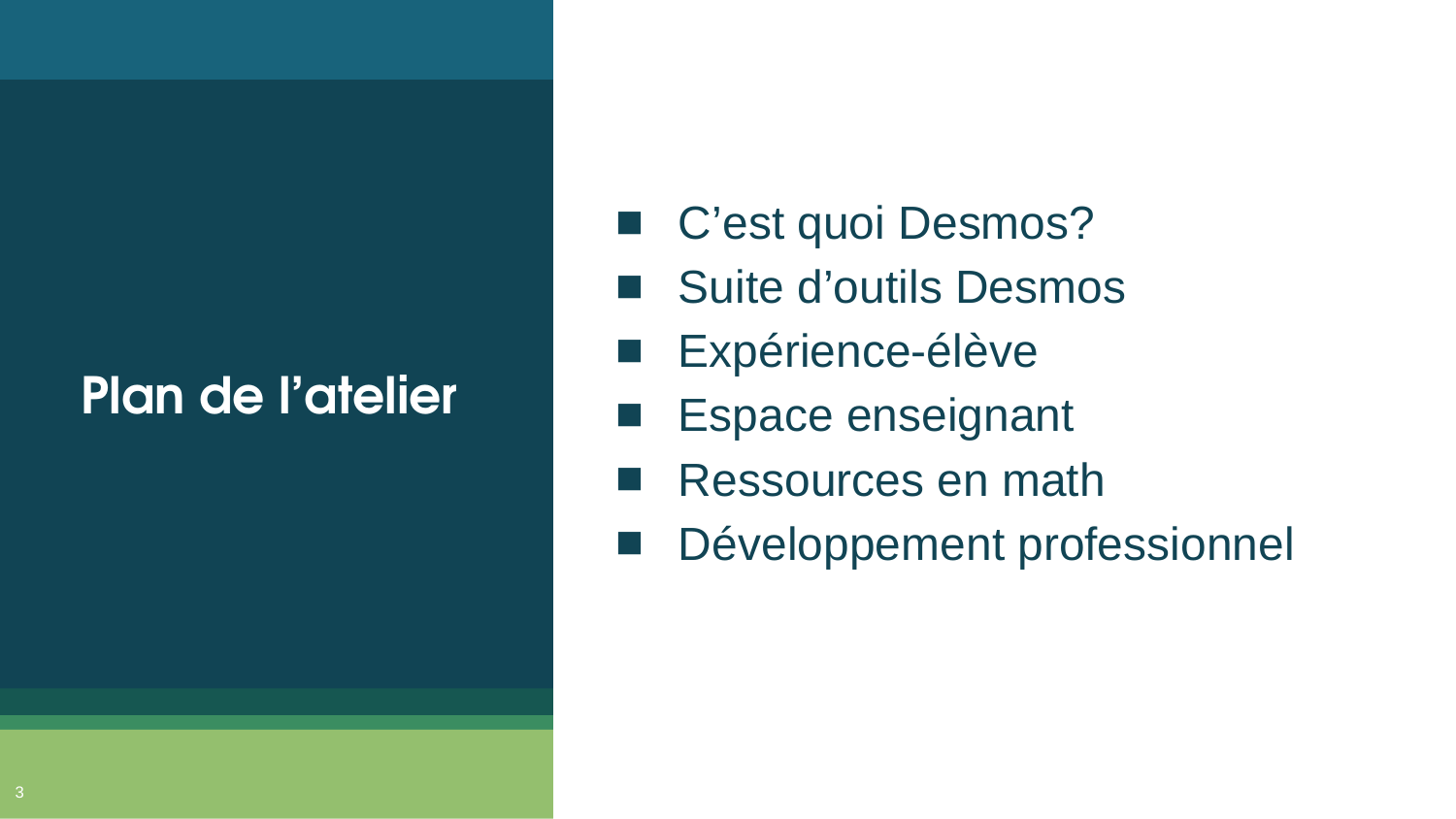

C’est quoi Desmos?
Suite d’outils Desmos
Expérience-élève
Espace enseignant
Ressources en math
Développement professionnel
# Plan de l’atelier
3